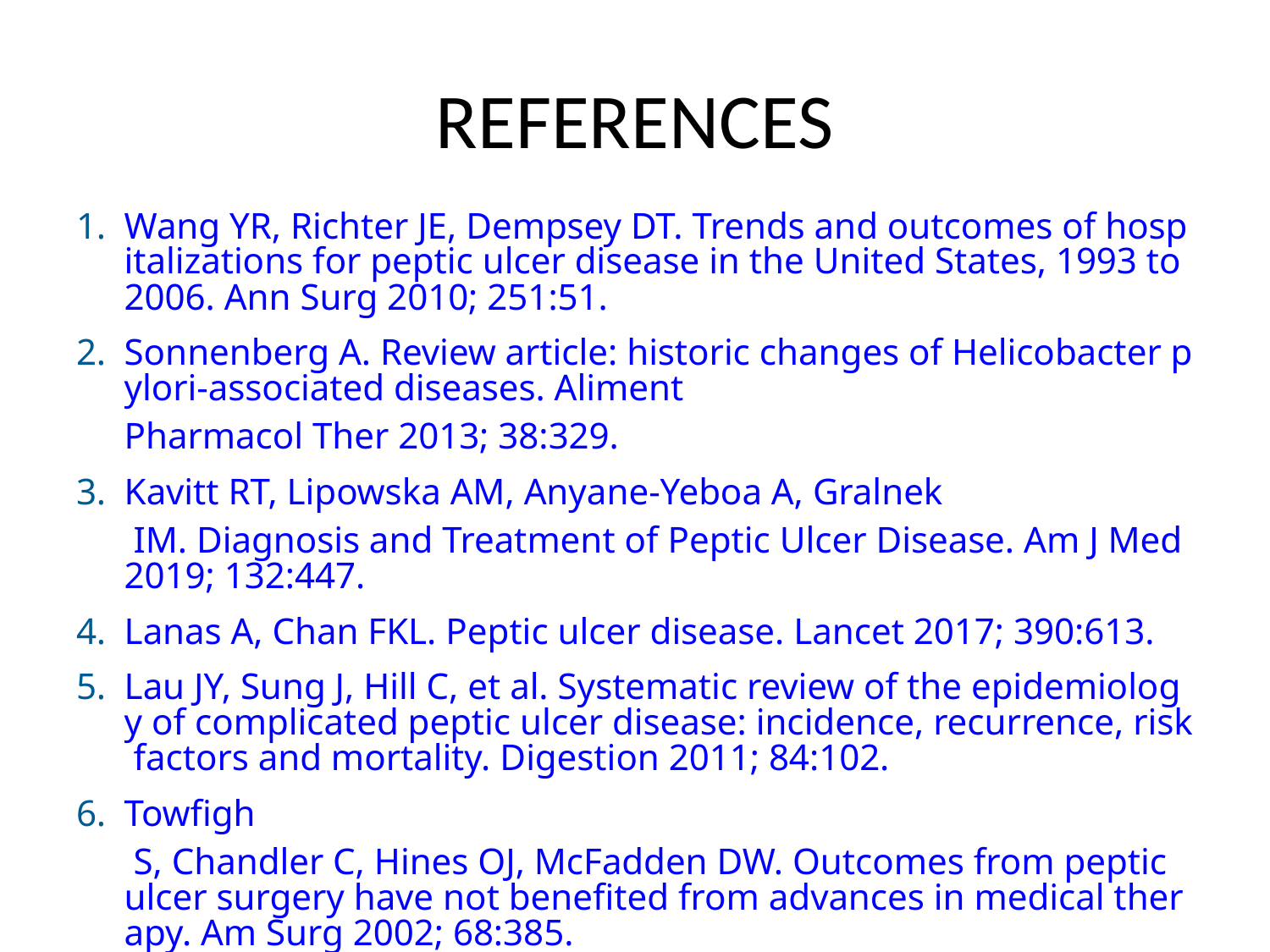

# REFERENCES
Wang YR, Richter JE, Dempsey DT. Trends and outcomes of hospitalizations for peptic ulcer disease in the United States, 1993 to 2006. Ann Surg 2010; 251:51.
Sonnenberg A. Review article: historic changes of Helicobacter pylori-associated diseases. Aliment Pharmacol Ther 2013; 38:329.
Kavitt RT, Lipowska AM, Anyane-Yeboa A, Gralnek IM. Diagnosis and Treatment of Peptic Ulcer Disease. Am J Med 2019; 132:447.
Lanas A, Chan FKL. Peptic ulcer disease. Lancet 2017; 390:613.
Lau JY, Sung J, Hill C, et al. Systematic review of the epidemiology of complicated peptic ulcer disease: incidence, recurrence, risk factors and mortality. Digestion 2011; 84:102.
Towfigh S, Chandler C, Hines OJ, McFadden DW. Outcomes from peptic ulcer surgery have not benefited from advances in medical therapy. Am Surg 2002; 68:385.
Rockall TA. Management and outcome of patients undergoing surgery after acute upper gastrointestinal haemorrhage. Steering Group for the National Audit of Acute Upper Gastrointestinal Haemorrhage. J R Soc Med 1998; 91:518.